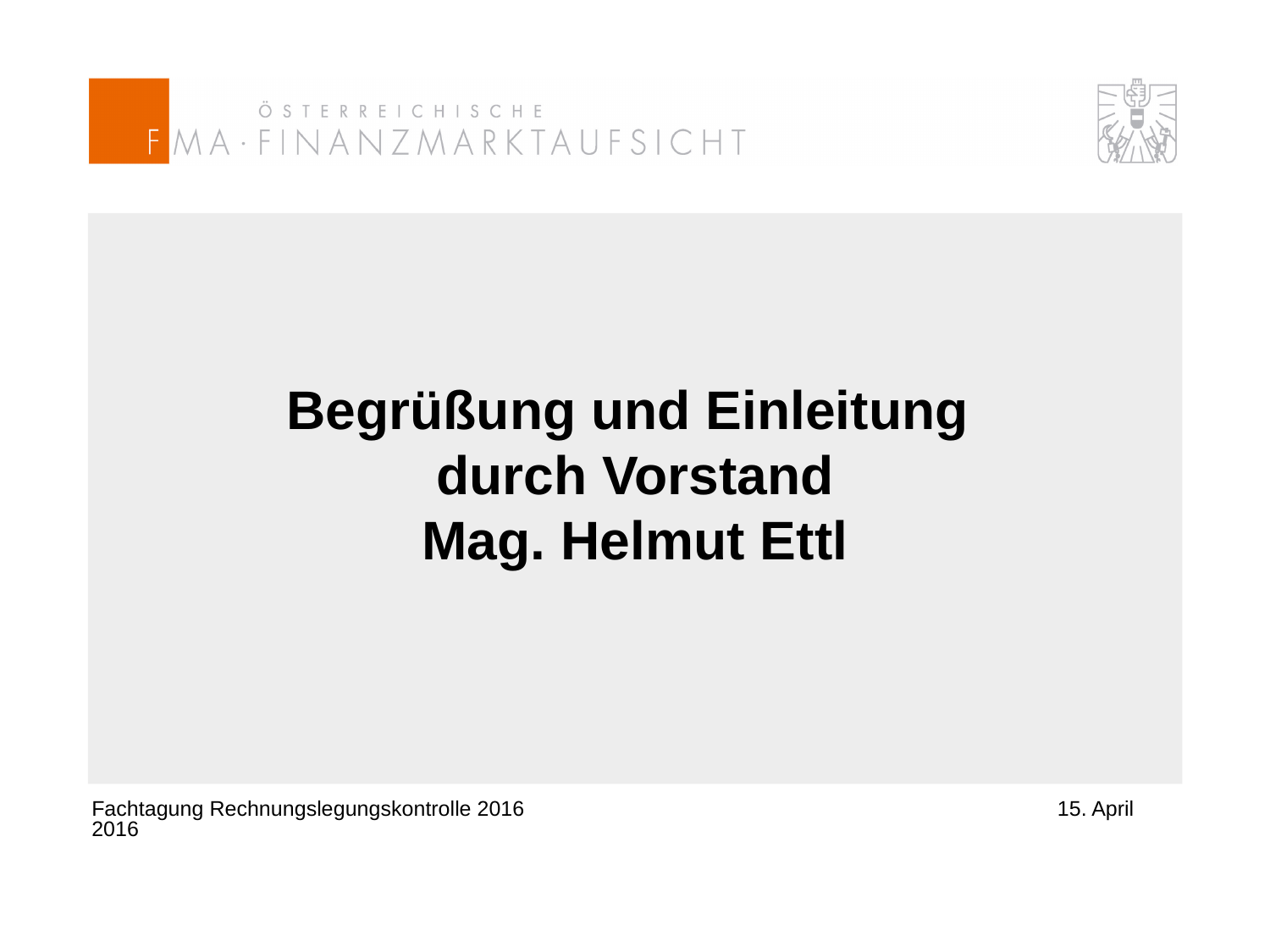

# Begrüßung und Einleitung durch Vorstand Mag. Helmut Ettl
Fachtagung Rechnungslegungskontrolle 2016				             15. April 2016